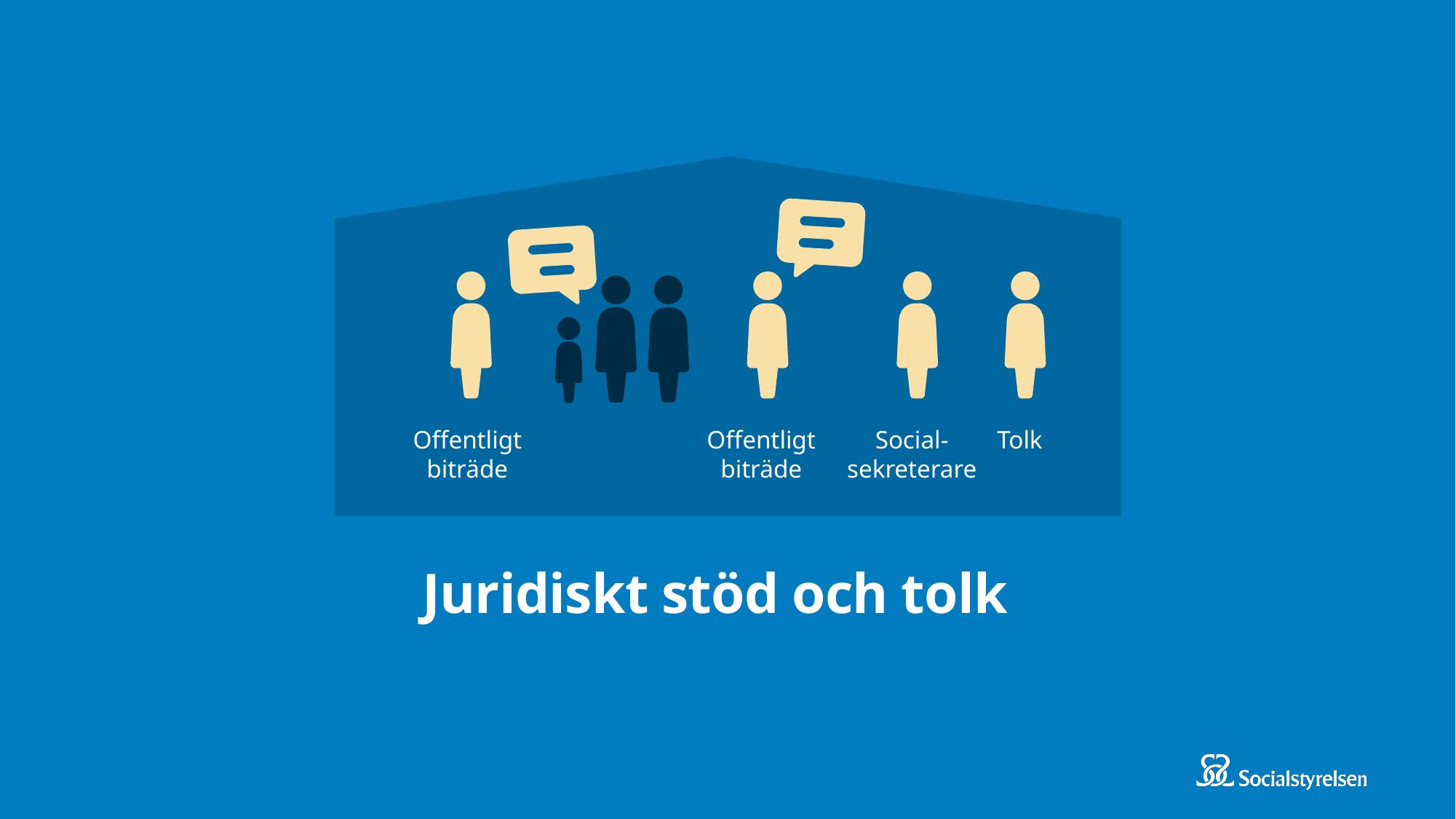

Offentligt
biträde
Offentligt
biträde
Social-
sekreterare
Tolk
# Juridiskt stöd och tolk